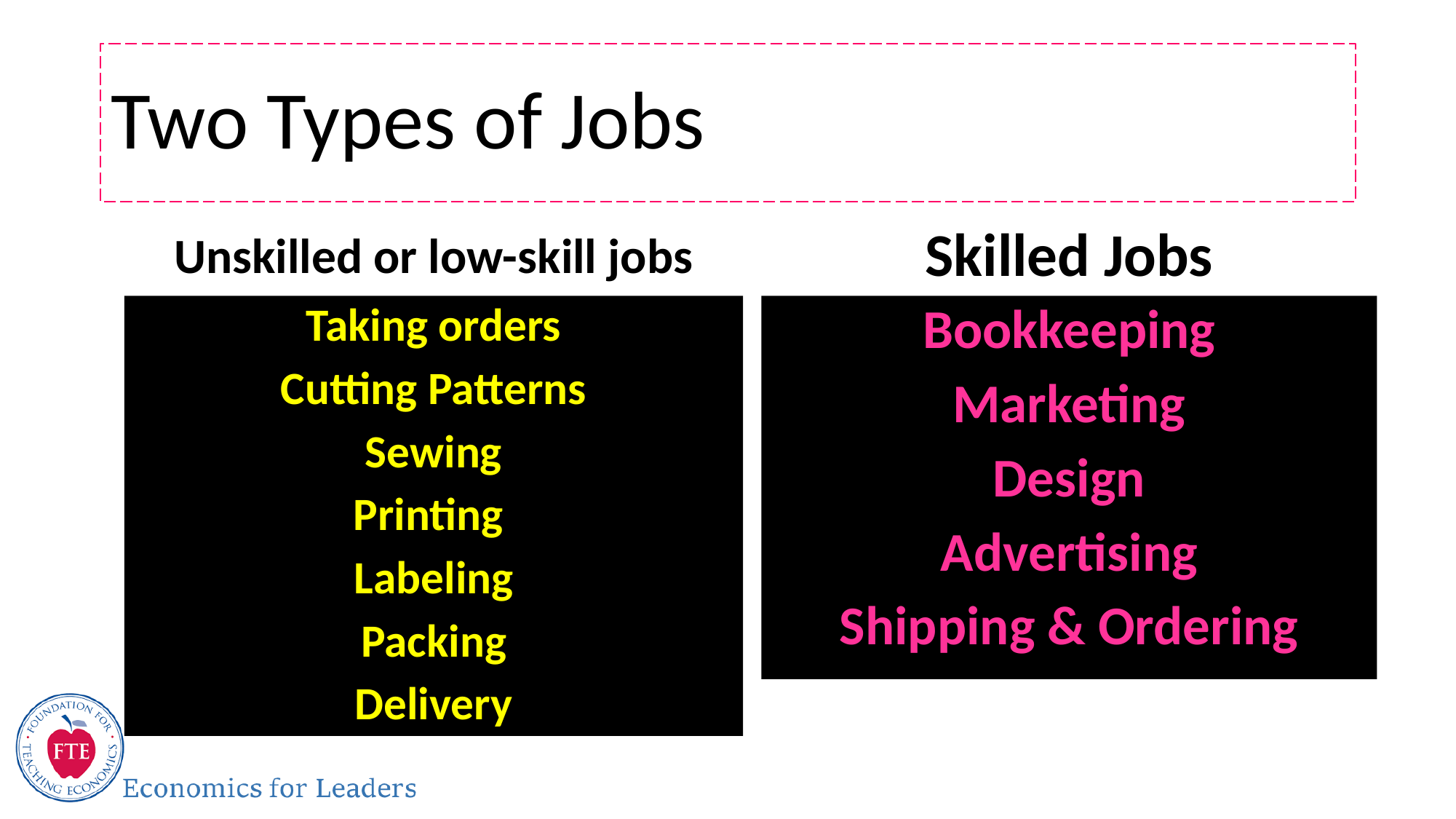

# Two Types of Jobs
Unskilled or low-skill jobs
Skilled Jobs
Taking orders
Cutting Patterns
Sewing
Printing
Labeling
Packing
Delivery

Bookkeeping
Marketing
Design
Advertising
Shipping & Ordering